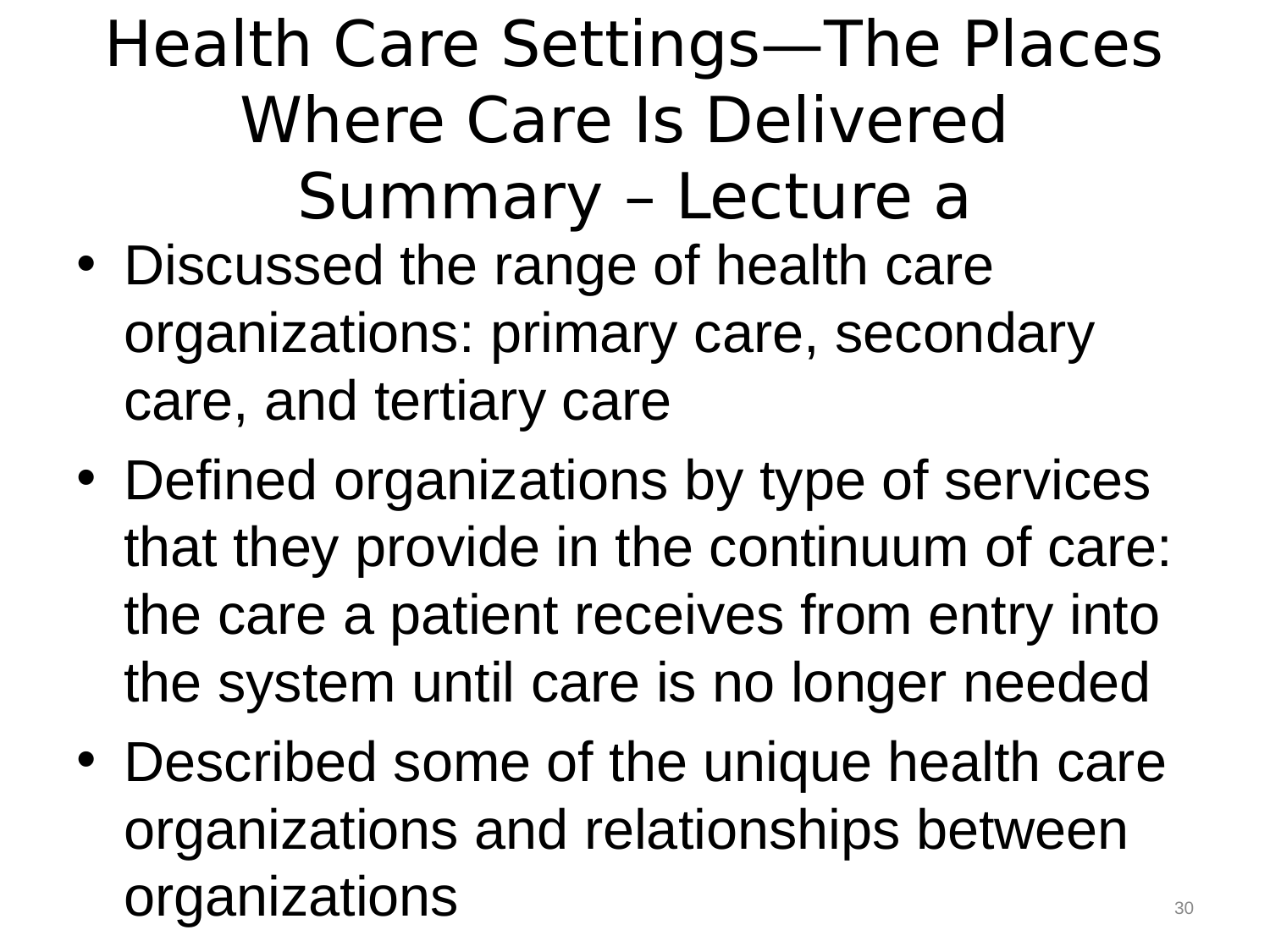

# Health Care Settings—The Places Where Care Is Delivered Summary – Lecture a
Discussed the range of health care organizations: primary care, secondary care, and tertiary care
Defined organizations by type of services that they provide in the continuum of care: the care a patient receives from entry into the system until care is no longer needed
Described some of the unique health care organizations and relationships between organizations
30